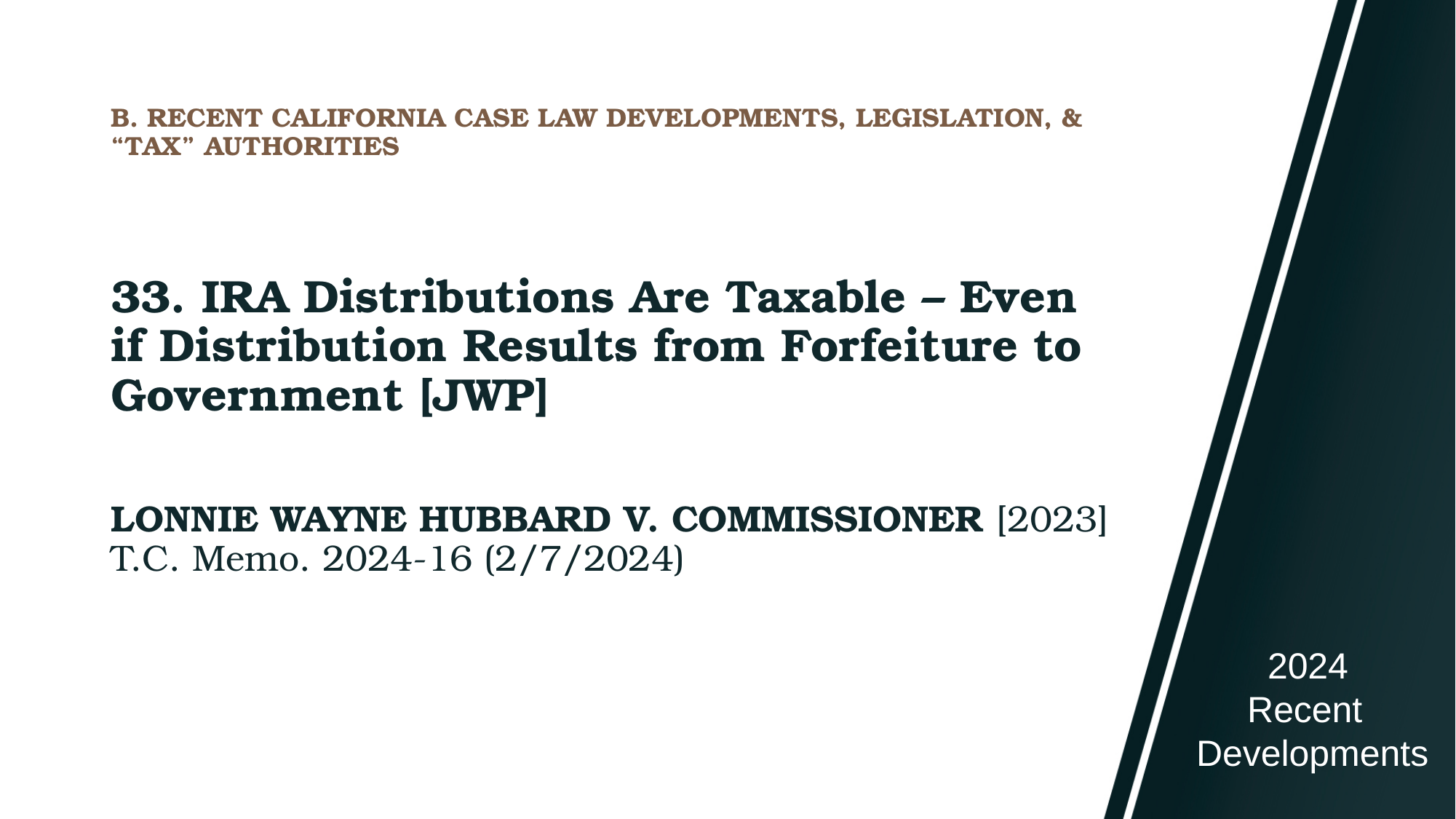

# B. RECENT CALIFORNIA CASE LAW DEVELOPMENTS, LEGISLATION, & “TAX” AUTHORITIES
33. IRA Distributions Are Taxable – Even if Distribution Results from Forfeiture to Government [JWP]

LONNIE WAYNE HUBBARD V. COMMISSIONER [2023] T.C. Memo. 2024-16 (2/7/2024)